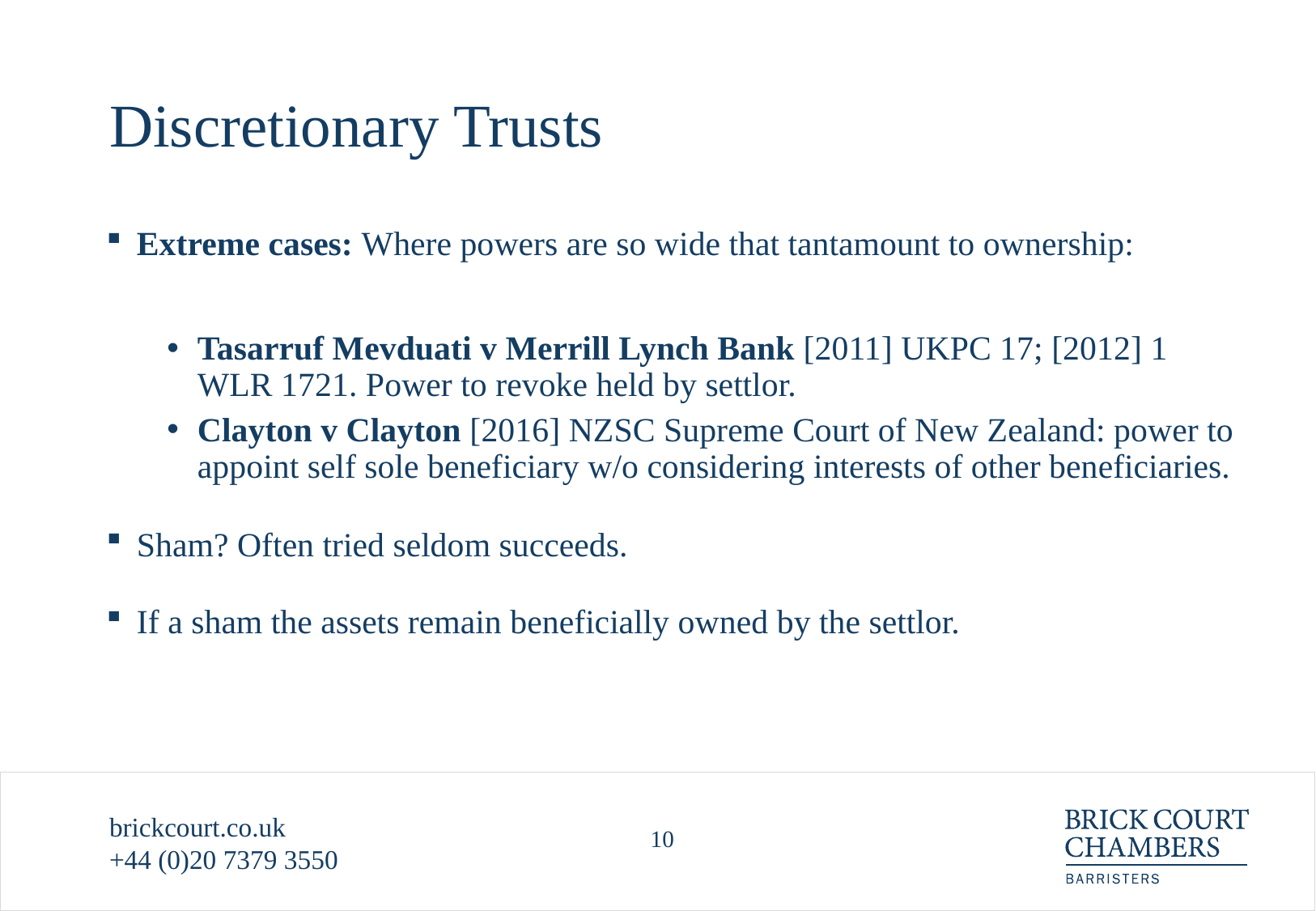

# Discretionary Trusts
Extreme cases: Where powers are so wide that tantamount to ownership:

Tasarruf Mevduati v Merrill Lynch Bank [2011] UKPC 17; [2012] 1 WLR 1721. Power to revoke held by settlor.
Clayton v Clayton [2016] NZSC Supreme Court of New Zealand: power to appoint self sole beneficiary w/o considering interests of other beneficiaries.
Sham? Often tried seldom succeeds.
If a sham the assets remain beneficially owned by the settlor.

brickcourt.co.uk
+44 (0)20 7379 3550
10